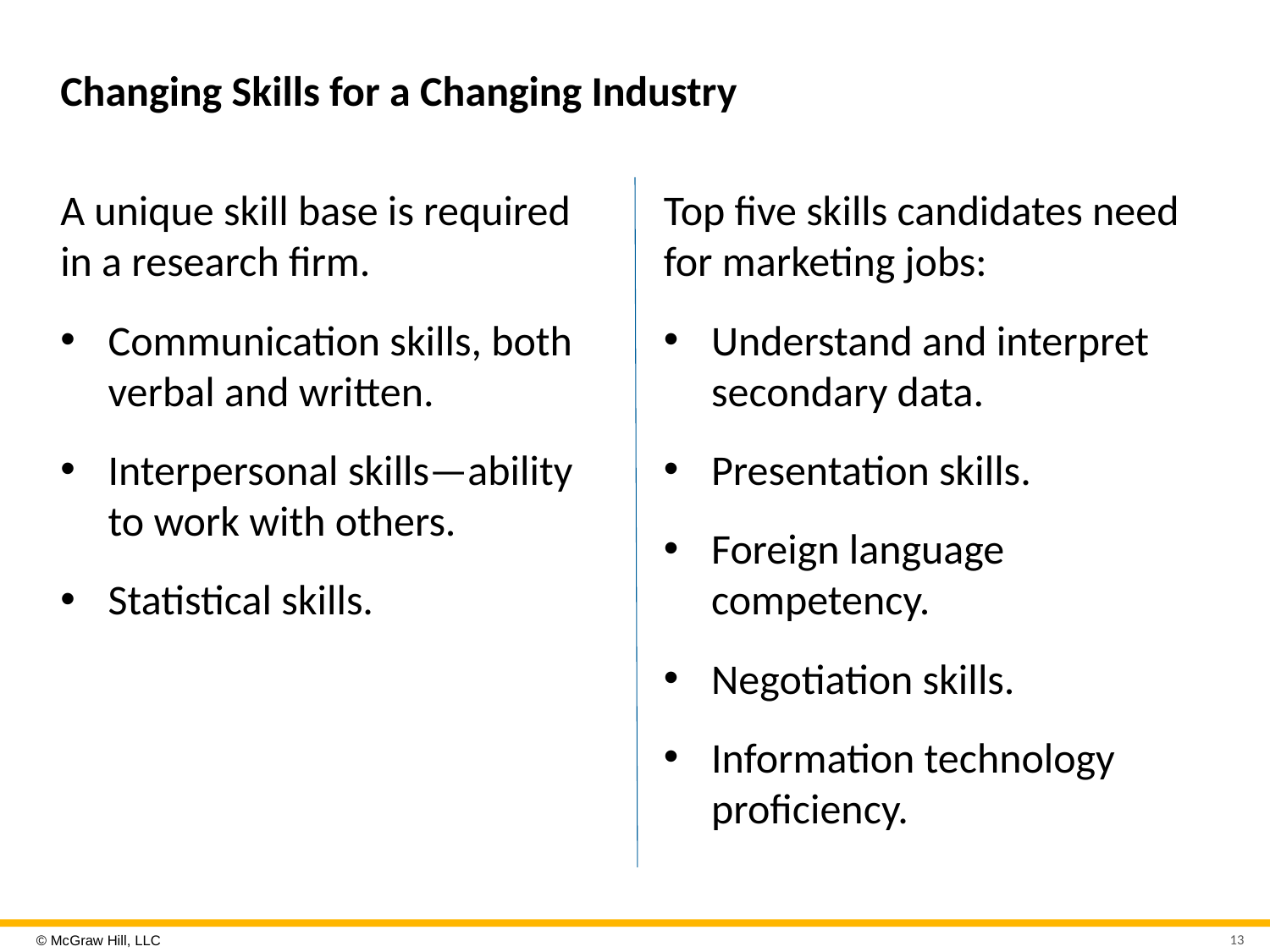

# Changing Skills for a Changing Industry
A unique skill base is required in a research firm.
Communication skills, both verbal and written.
Interpersonal skills—ability to work with others.
Statistical skills.
Top five skills candidates need for marketing jobs:
Understand and interpret secondary data.
Presentation skills.
Foreign language competency.
Negotiation skills.
Information technology proficiency.
13